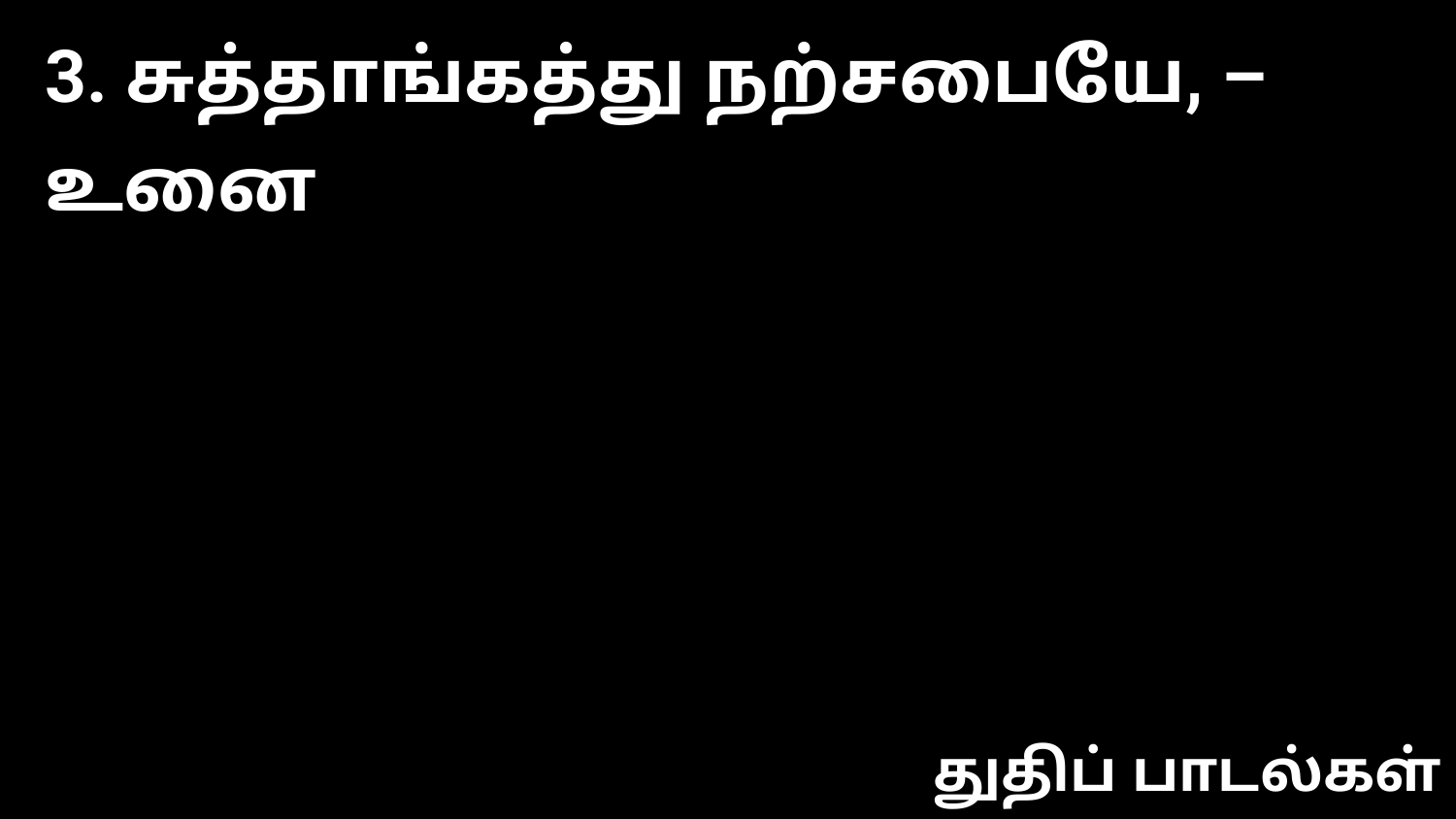

3. சுத்தாங்கத்து நற்சபையே, – உனை
துதிப் பாடல்கள்